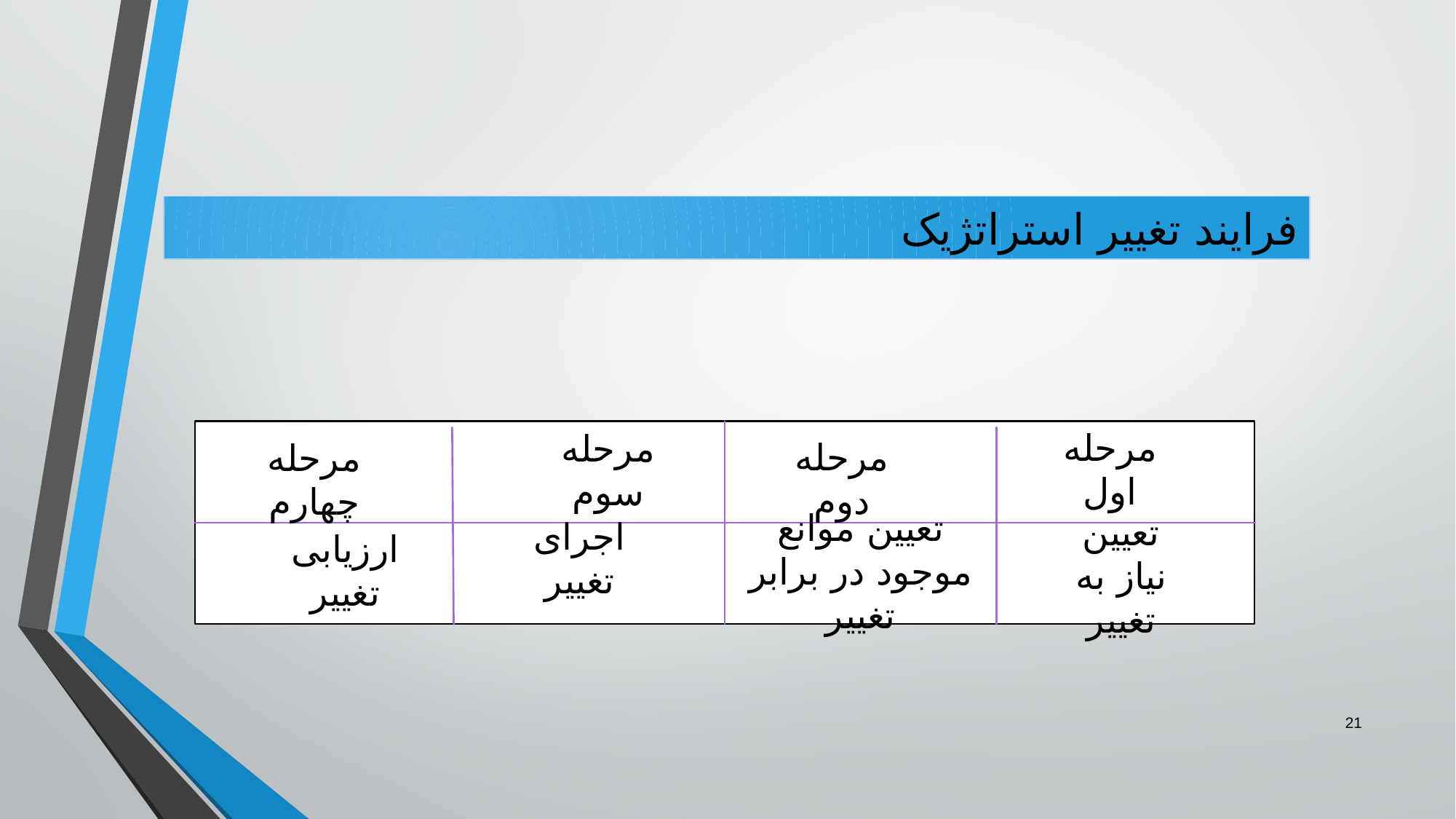

# فرایند تغییر استراتژیک

مرحله اول
مرحله دوم
مرحله چهارم
مرحله سوم
اجرای تغییر
ارزیابی تغییر
تعیین نیاز به تغییر
تعیین موانع موجود در برابر تغییر

21